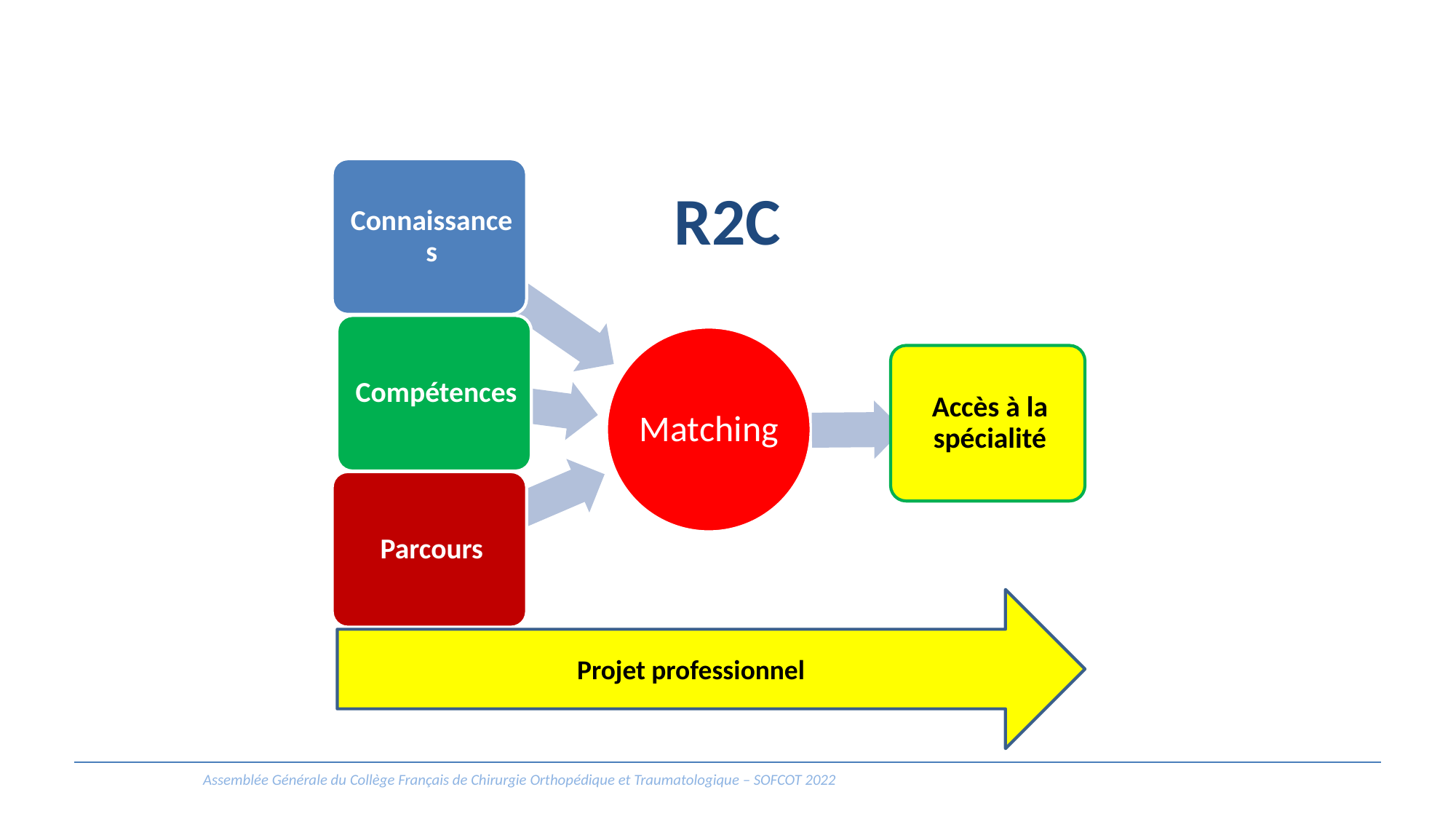

Matching
Connaissances
Compétences
Parcours
Accès à la spécialité
# R2C
Projet professionnel